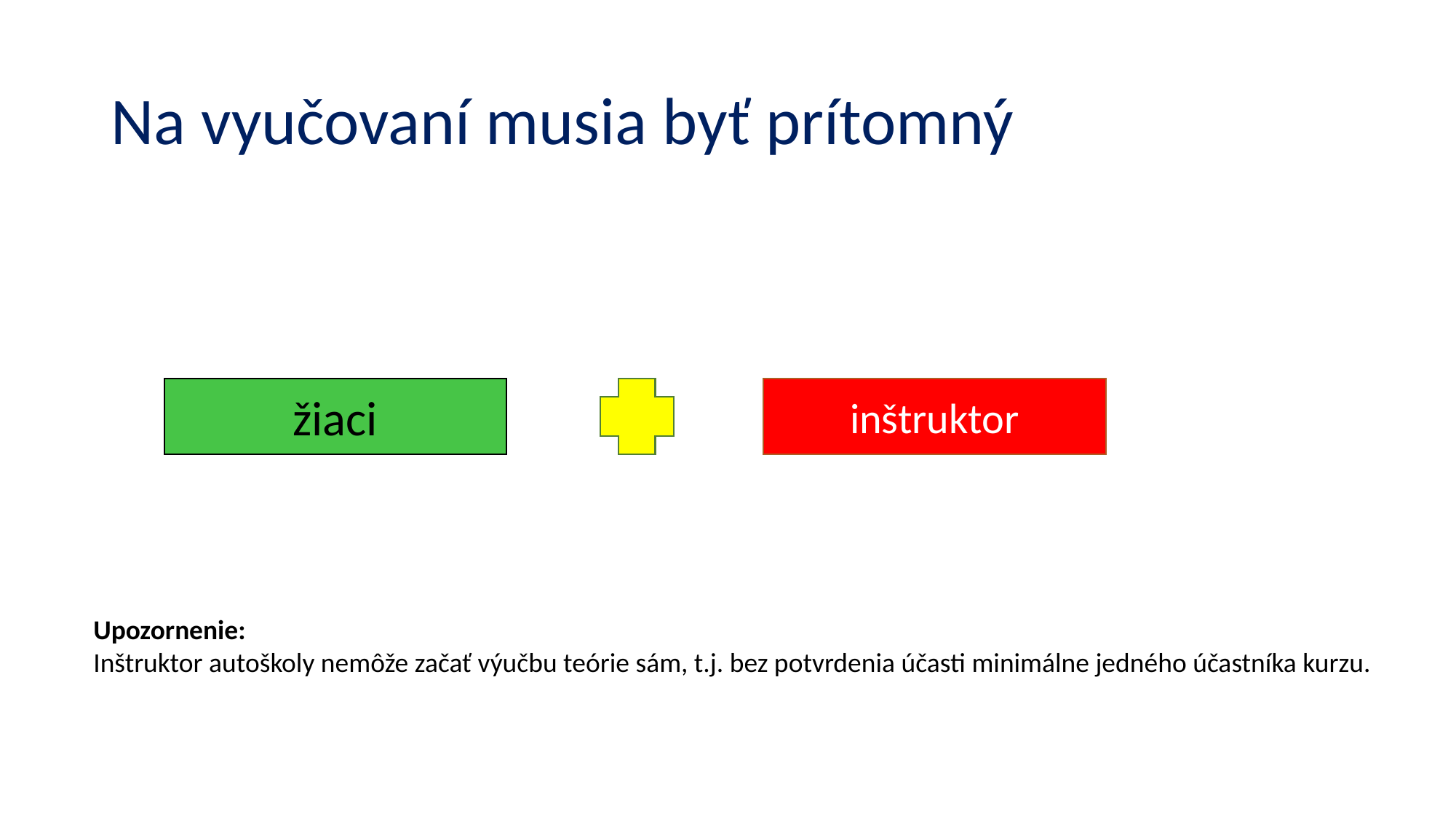

# Na vyučovaní musia byť prítomný

žiaci

inštruktor
Upozornenie:
Inštruktor autoškoly nemôže začať výučbu teórie sám, t.j. bez potvrdenia účasti minimálne jedného účastníka kurzu.